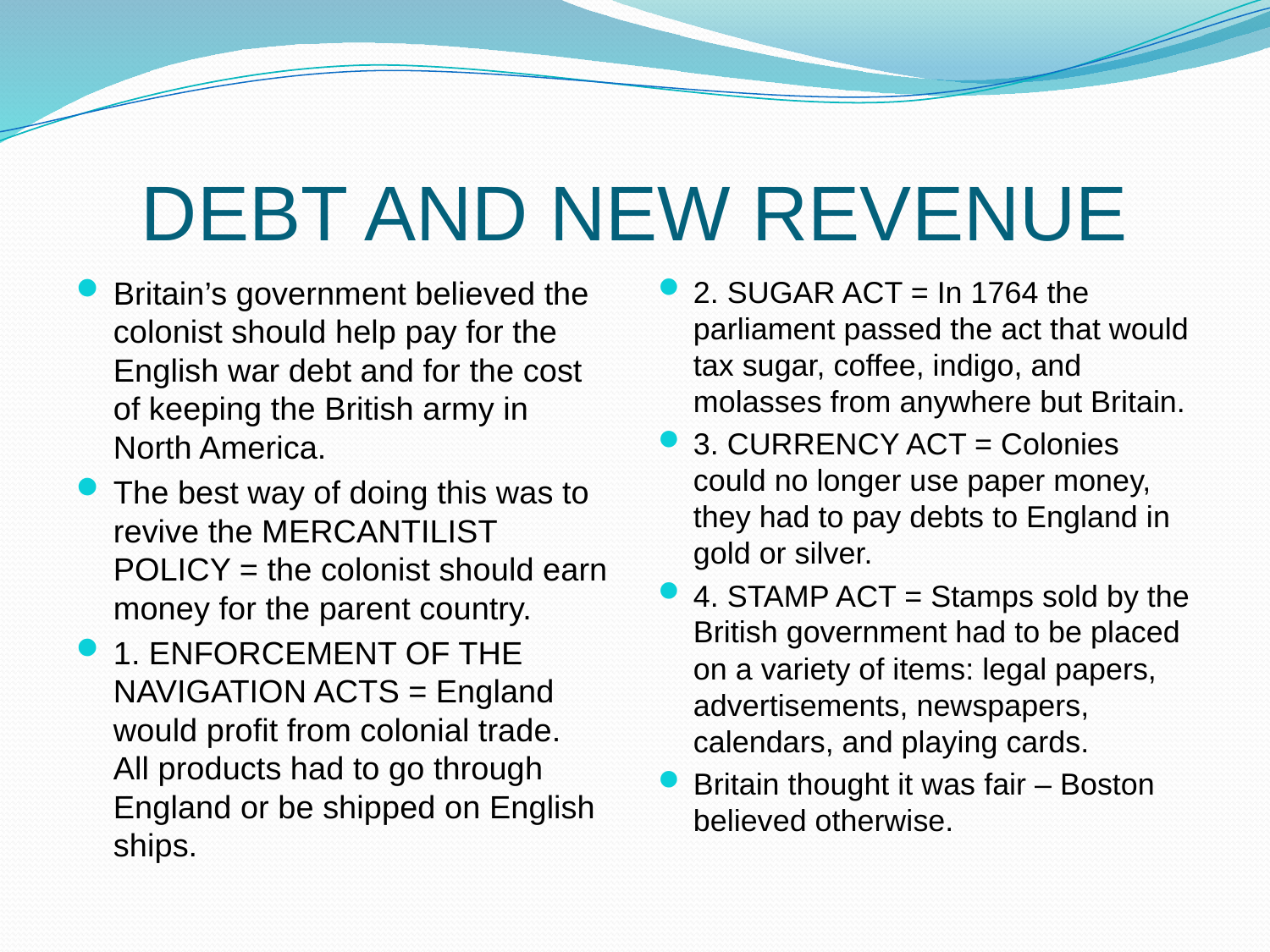

# DEBT AND NEW REVENUE
Britain’s government believed the colonist should help pay for the English war debt and for the cost of keeping the British army in North America.
The best way of doing this was to revive the MERCANTILIST POLICY = the colonist should earn money for the parent country.
1. ENFORCEMENT OF THE NAVIGATION ACTS = England would profit from colonial trade.  All products had to go through England or be shipped on English ships.
2. SUGAR ACT = In 1764 the parliament passed the act that would tax sugar, coffee, indigo, and molasses from anywhere but Britain.
3. CURRENCY ACT = Colonies could no longer use paper money, they had to pay debts to England in gold or silver.
4. STAMP ACT = Stamps sold by the British government had to be placed on a variety of items: legal papers, advertisements, newspapers, calendars, and playing cards.
Britain thought it was fair – Boston believed otherwise.